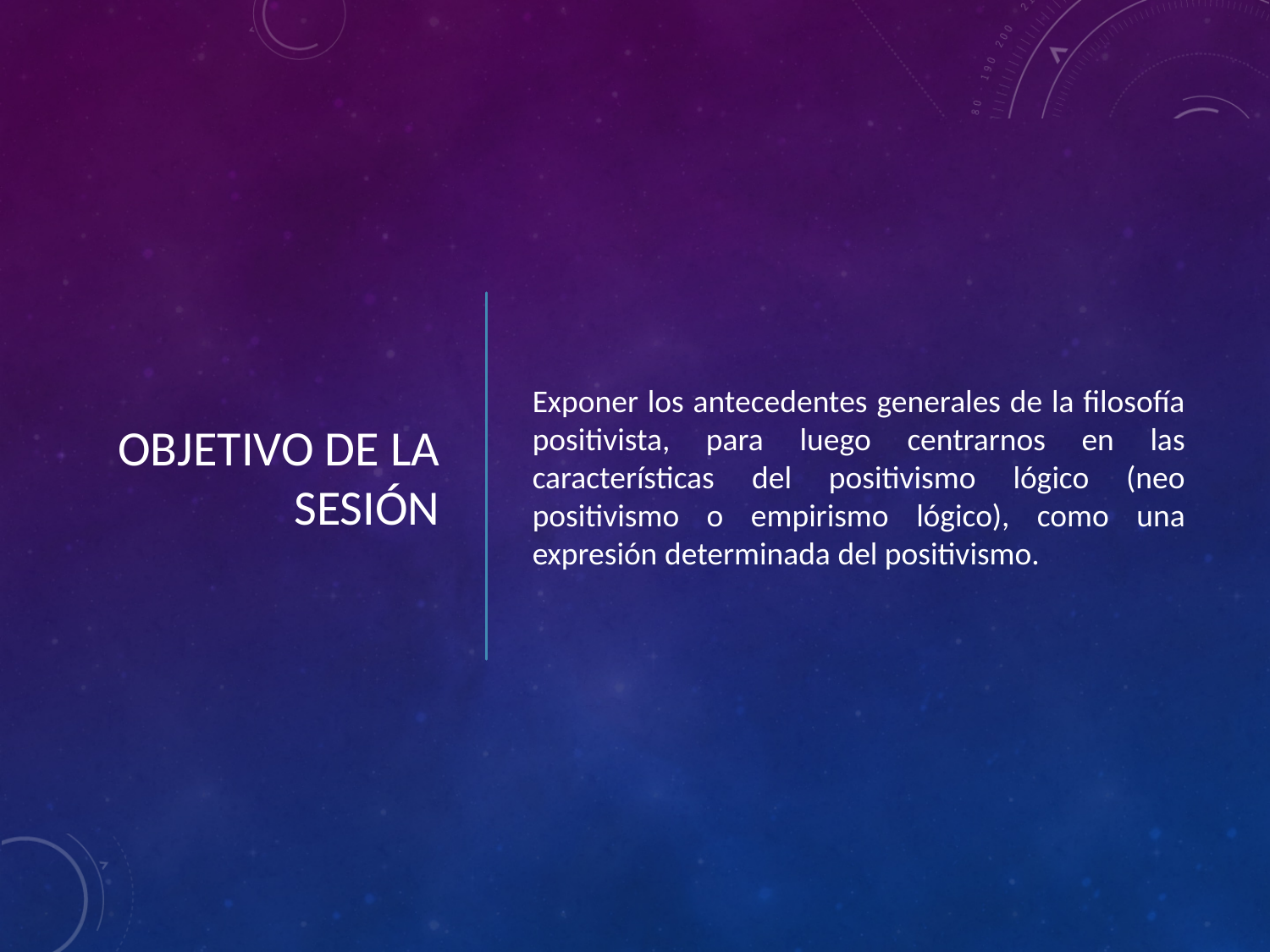

# OBJETIVO DE LA SESIÓN

Exponer los antecedentes generales de la filosofía positivista, para luego centrarnos en las características del positivismo lógico (neo positivismo o empirismo lógico), como una expresión determinada del positivismo.